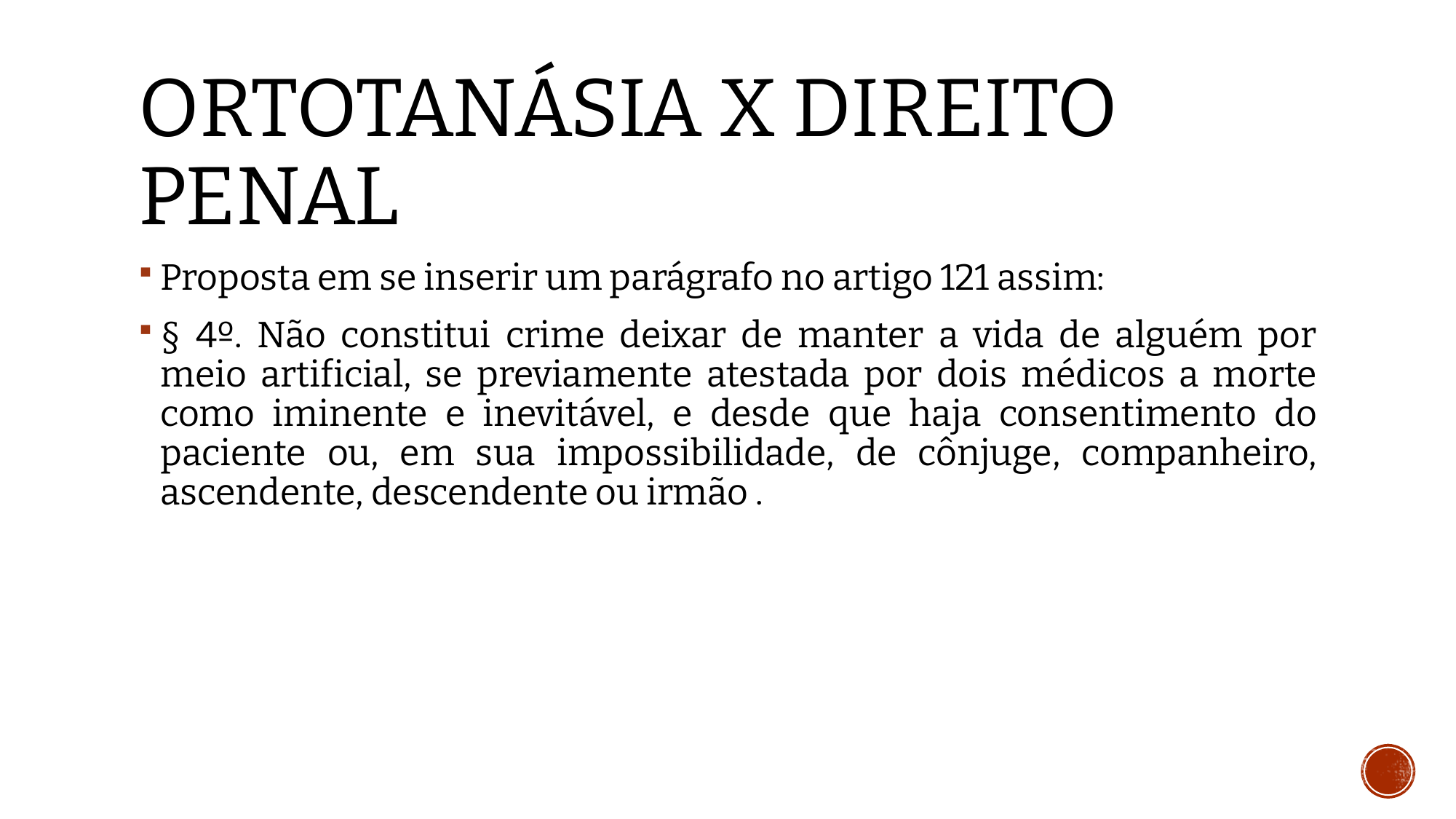

# ortotanásia X direito penal
Proposta em se inserir um parágrafo no artigo 121 assim:
§ 4º. Não constitui crime deixar de manter a vida de alguém por meio artificial, se previamente atestada por dois médicos a morte como iminente e inevitável, e desde que haja consentimento do paciente ou, em sua impossibilidade, de cônjuge, companheiro, ascendente, descendente ou irmão .